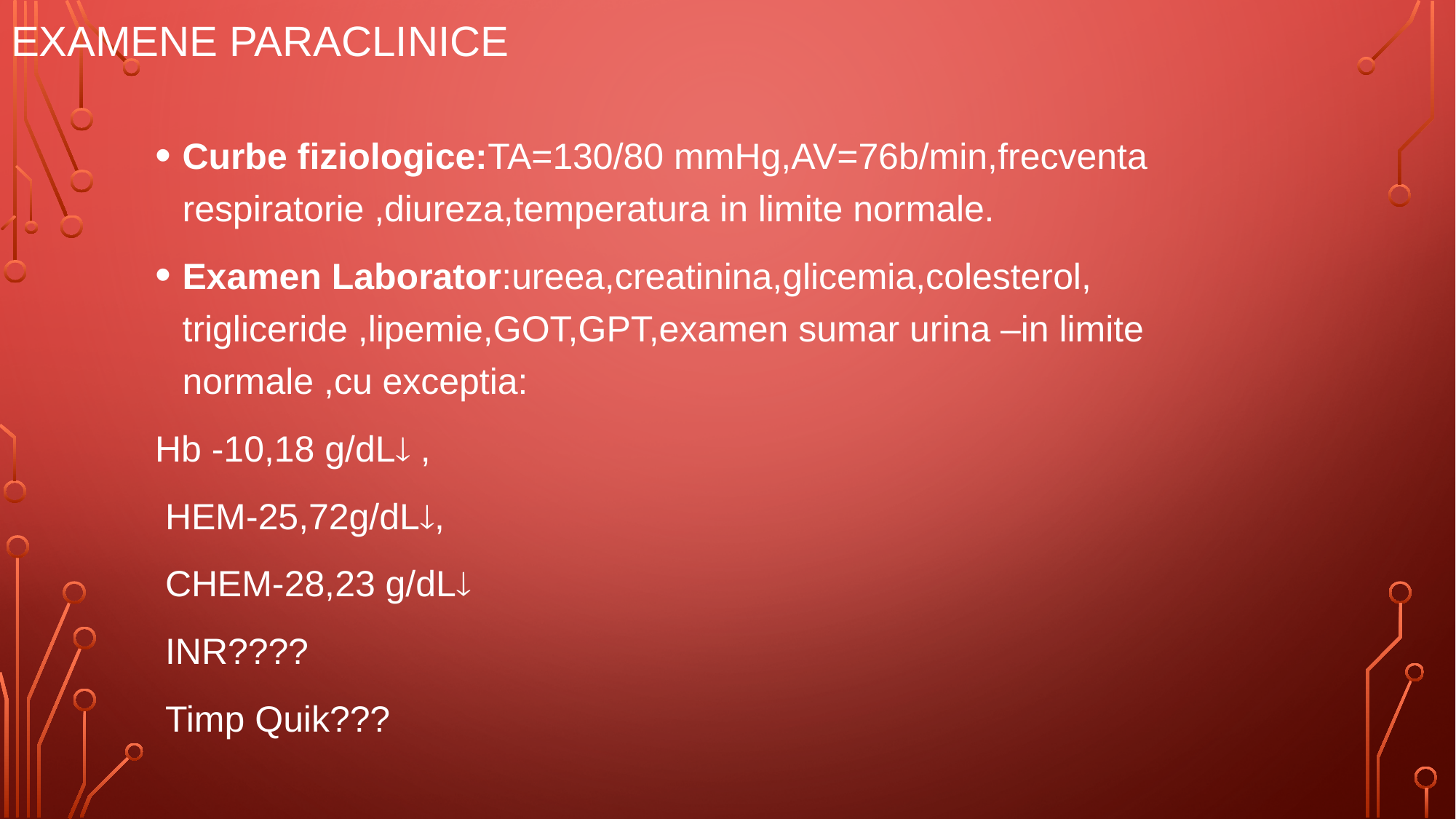

# Examene paraclinice
Curbe fiziologice:TA=130/80 mmHg,AV=76b/min,frecventa respiratorie ,diureza,temperatura in limite normale.
Examen Laborator:ureea,creatinina,glicemia,colesterol, trigliceride ,lipemie,GOT,GPT,examen sumar urina –in limite normale ,cu exceptia:
Hb -10,18 g/dL↓ ,
 HEM-25,72g/dL↓,
 CHEM-28,23 g/dL↓
 INR????
 Timp Quik???